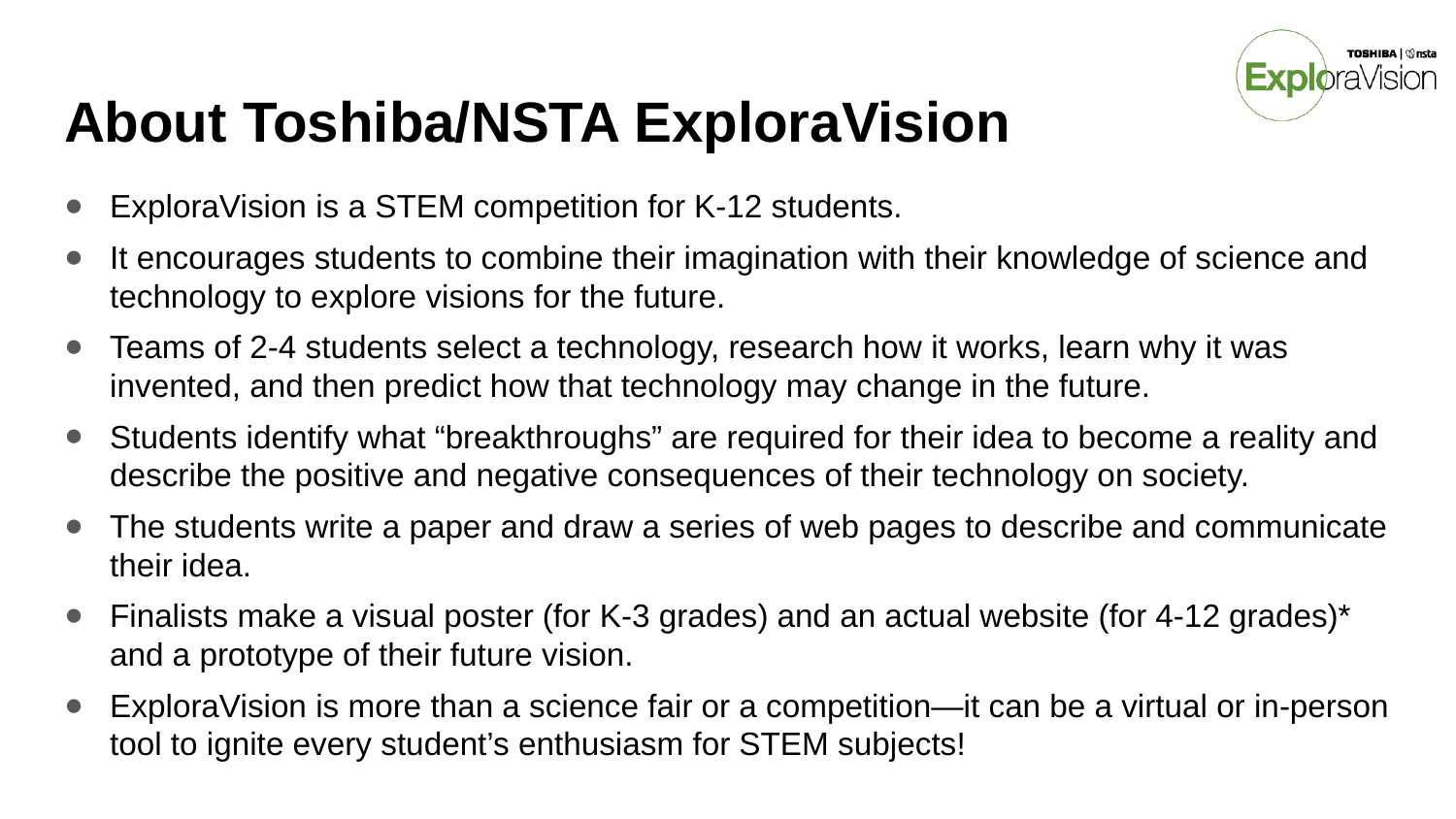

# About Toshiba/NSTA ExploraVision
ExploraVision is a STEM competition for K-12 students.
It encourages students to combine their imagination with their knowledge of science and technology to explore visions for the future.
Teams of 2-4 students select a technology, research how it works, learn why it was invented, and then predict how that technology may change in the future.
Students identify what “breakthroughs” are required for their idea to become a reality and describe the positive and negative consequences of their technology on society.
The students write a paper and draw a series of web pages to describe and communicate their idea.
Finalists make a visual poster (for K-3 grades) and an actual website (for 4-12 grades)* and a prototype of their future vision.
ExploraVision is more than a science fair or a competition—it can be a virtual or in-person tool to ignite every student’s enthusiasm for STEM subjects!